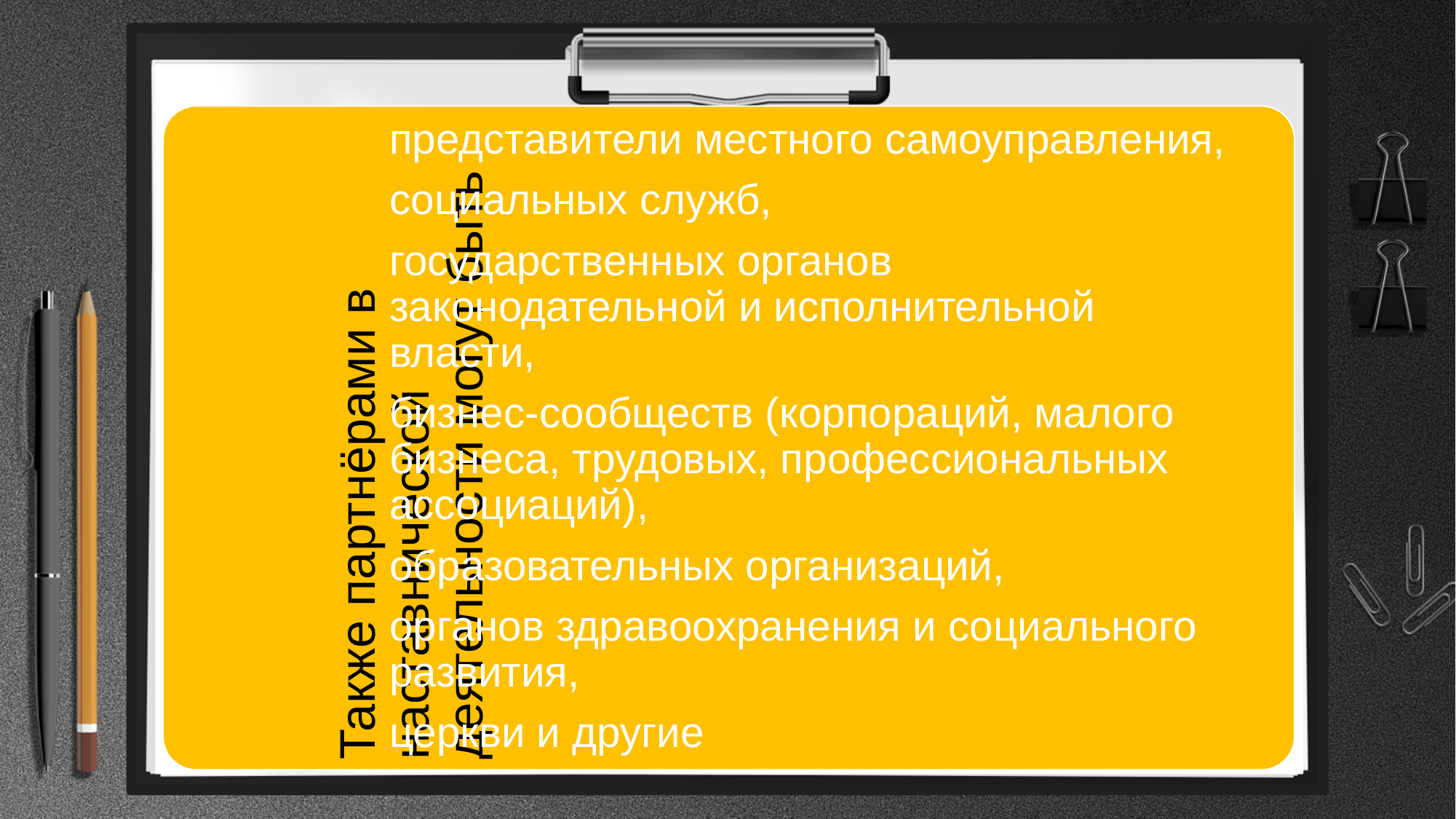

Также партнёрами в наставнической деятельности могут быть
представители местного самоуправления,
социальных служб,
государственных органов законодательной и исполнительной власти,
бизнес-сообществ (корпораций, малого бизнеса, трудовых, профессиональных ассоциаций),
образовательных организаций,
органов здравоохранения и социального развития,
церкви и другие